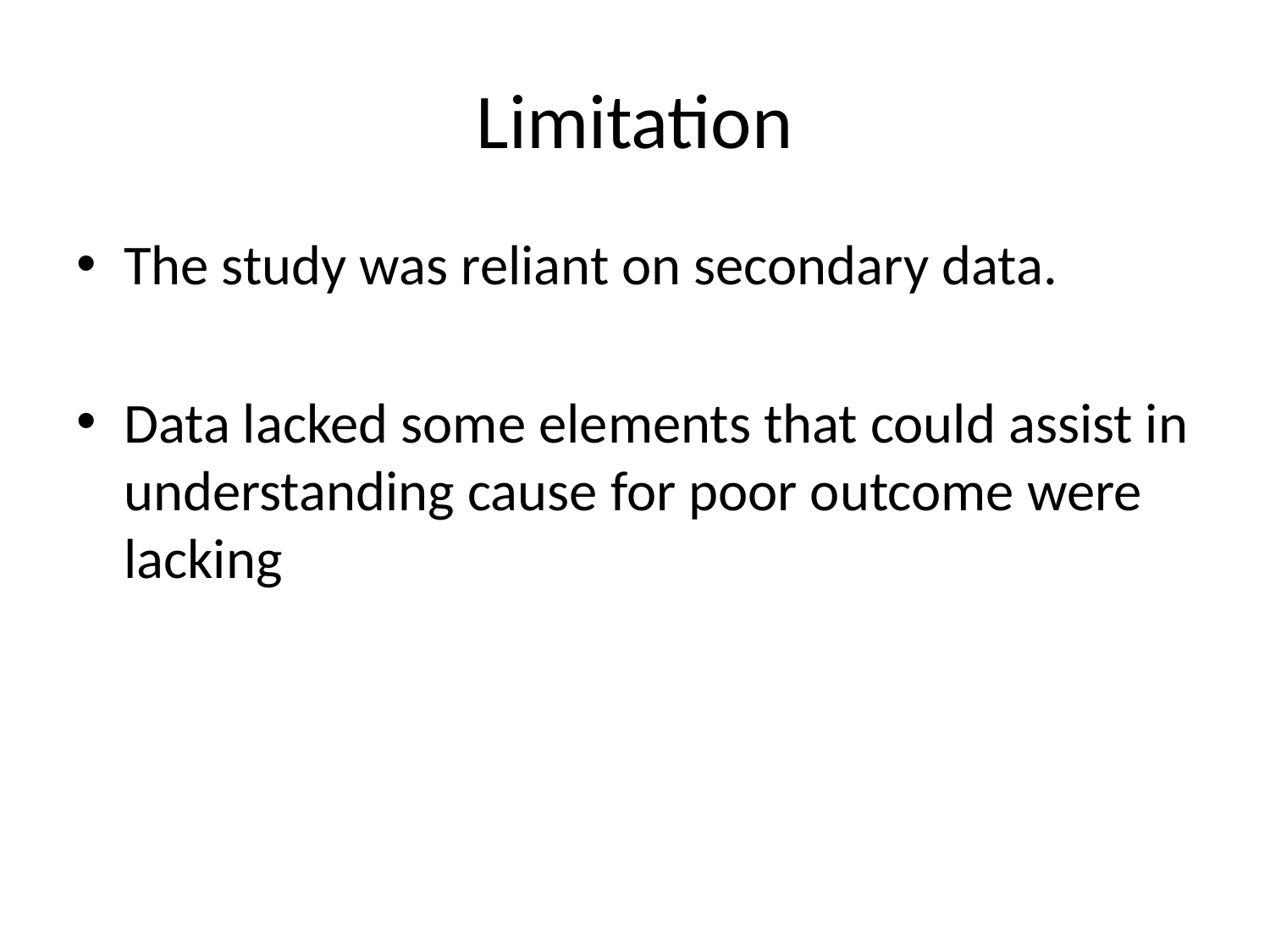

# Limitation
The study was reliant on secondary data.

Data lacked some elements that could assist in understanding cause for poor outcome were lacking